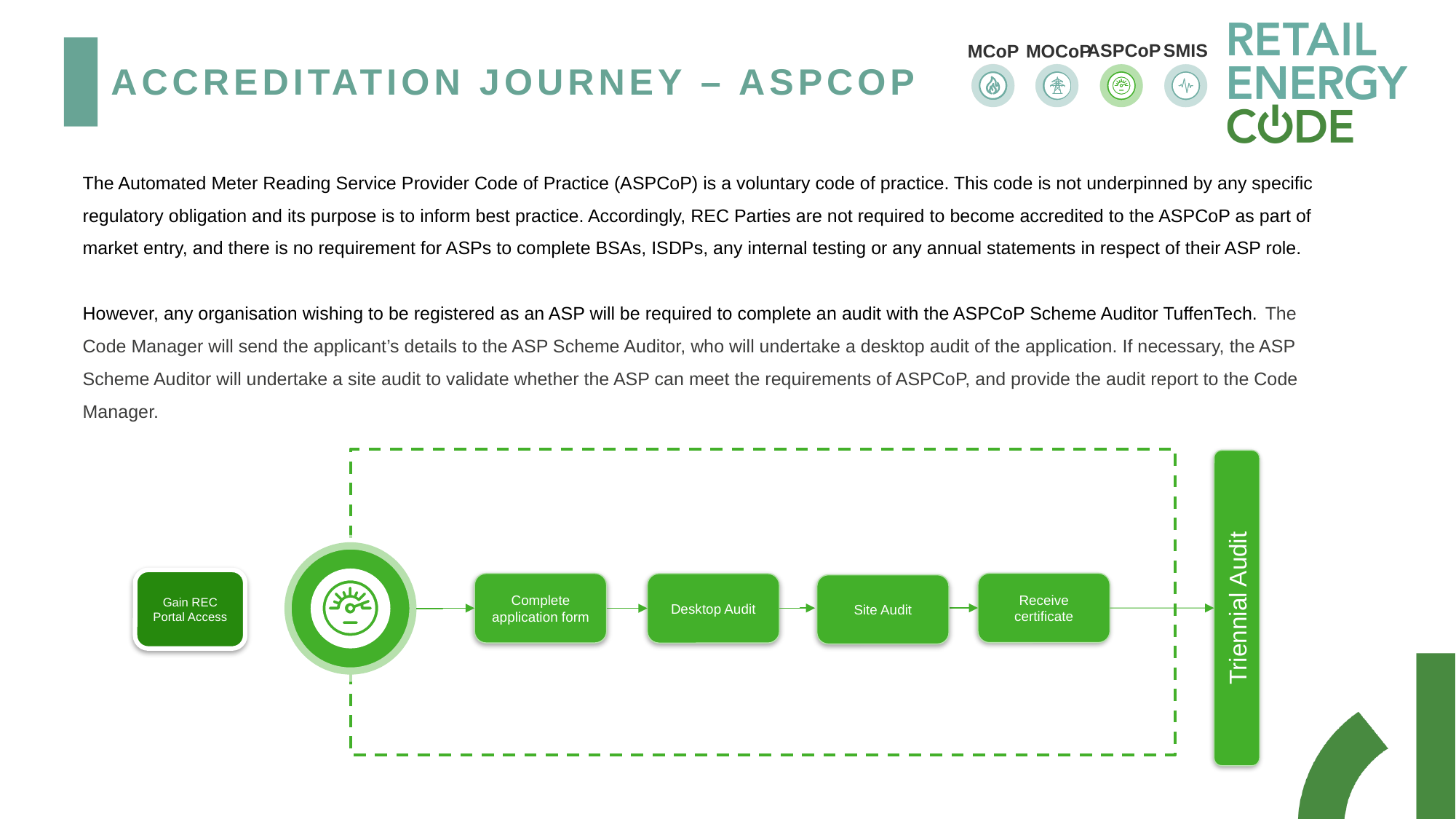

ASPCoP
SMIS
MOCoP
MCoP

# Accreditation Journey – ASPCoP
The Automated Meter Reading Service Provider Code of Practice (ASPCoP) is a voluntary code of practice. This code is not underpinned by any specific regulatory obligation and its purpose is to inform best practice. Accordingly, REC Parties are not required to become accredited to the ASPCoP as part of market entry, and there is no requirement for ASPs to complete BSAs, ISDPs, any internal testing or any annual statements in respect of their ASP role.

However, any organisation wishing to be registered as an ASP will be required to complete an audit with the ASPCoP Scheme Auditor TuffenTech. The Code Manager will send the applicant’s details to the ASP Scheme Auditor, who will undertake a desktop audit of the application. If necessary, the ASP Scheme Auditor will undertake a site audit to validate whether the ASP can meet the requirements of ASPCoP, and provide the audit report to the Code Manager.

Gain REC Portal Access
Receive certificate
Complete application form
Desktop Audit
Site Audit
Triennial Audit